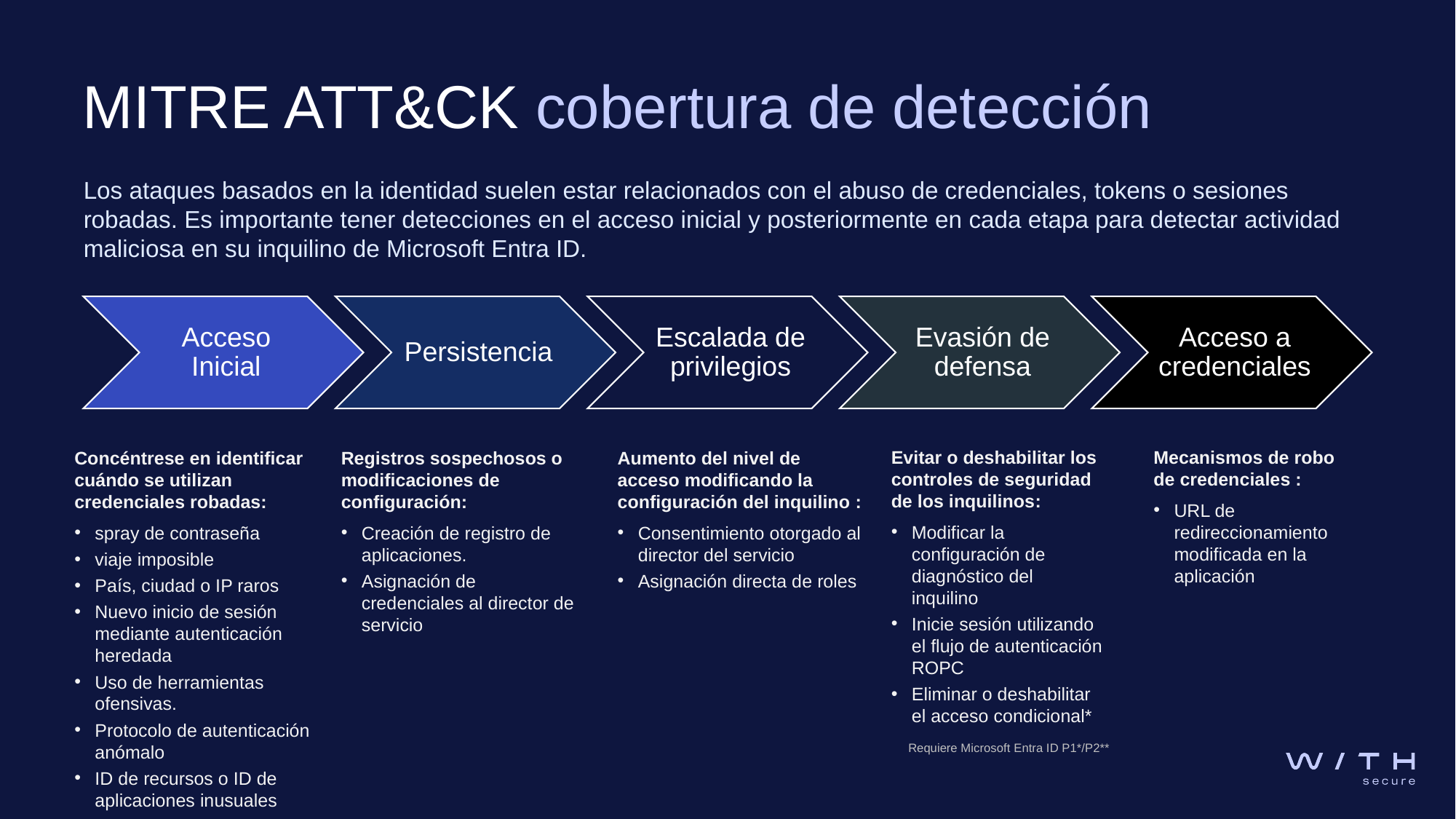

# MITRE ATT&CK cobertura de detección
Los ataques basados ​​en la identidad suelen estar relacionados con el abuso de credenciales, tokens o sesiones robadas. Es importante tener detecciones en el acceso inicial y posteriormente en cada etapa para detectar actividad maliciosa en su inquilino de Microsoft Entra ID.
Acceso Inicial
Persistencia
Escalada de privilegios
Evasión de defensa
Acceso a credenciales
Evitar o deshabilitar los controles de seguridad de los inquilinos:
Modificar la configuración de diagnóstico del inquilino
Inicie sesión utilizando el flujo de autenticación ROPC
Eliminar o deshabilitar el acceso condicional*
Mecanismos de robo de credenciales :
URL de redireccionamiento modificada en la aplicación
Concéntrese en identificar cuándo se utilizan credenciales robadas:
spray de contraseña
viaje imposible
País, ciudad o IP raros
Nuevo inicio de sesión mediante autenticación heredada
Uso de herramientas ofensivas.
Protocolo de autenticación anómalo
ID de recursos o ID de aplicaciones inusuales
Registros sospechosos o modificaciones de configuración:
Creación de registro de aplicaciones.
Asignación de credenciales al director de servicio
Aumento del nivel de acceso modificando la configuración del inquilino :
Consentimiento otorgado al director del servicio
Asignación directa de roles
Requiere Microsoft Entra ID P1*/P2**